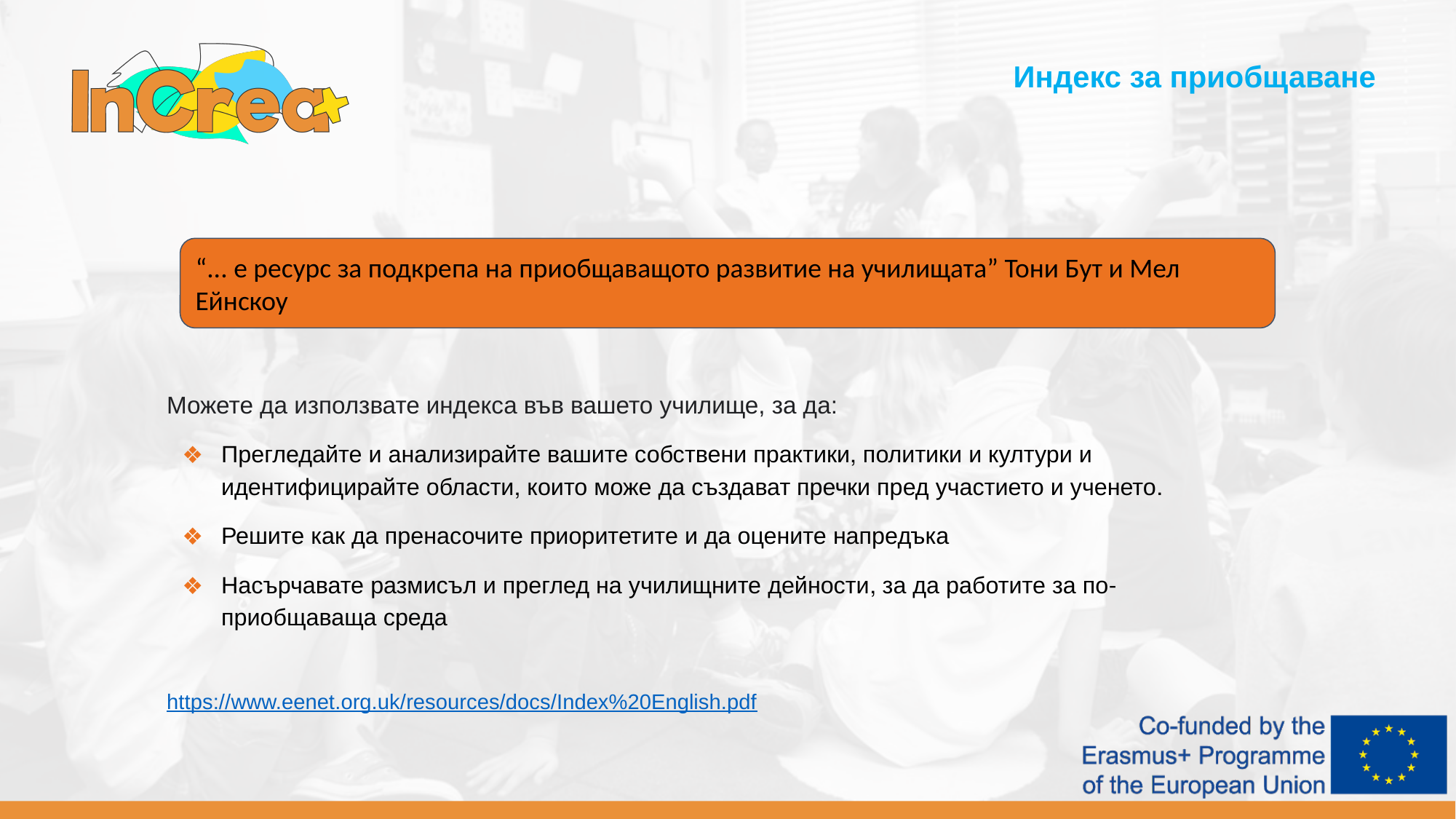

Индекс за приобщаване
“... е ресурс за подкрепа на приобщаващото развитие на училищата” Тони Бут и Мел Ейнскоу

Можете да използвате индекса във вашето училище, за да:
Прегледайте и анализирайте вашите собствени практики, политики и култури и идентифицирайте области, които може да създават пречки пред участието и ученето.
Решите как да пренасочите приоритетите и да оцените напредъка
Насърчавате размисъл и преглед на училищните дейности, за да работите за по-приобщаваща среда

https://www.eenet.org.uk/resources/docs/Index%20English.pdf